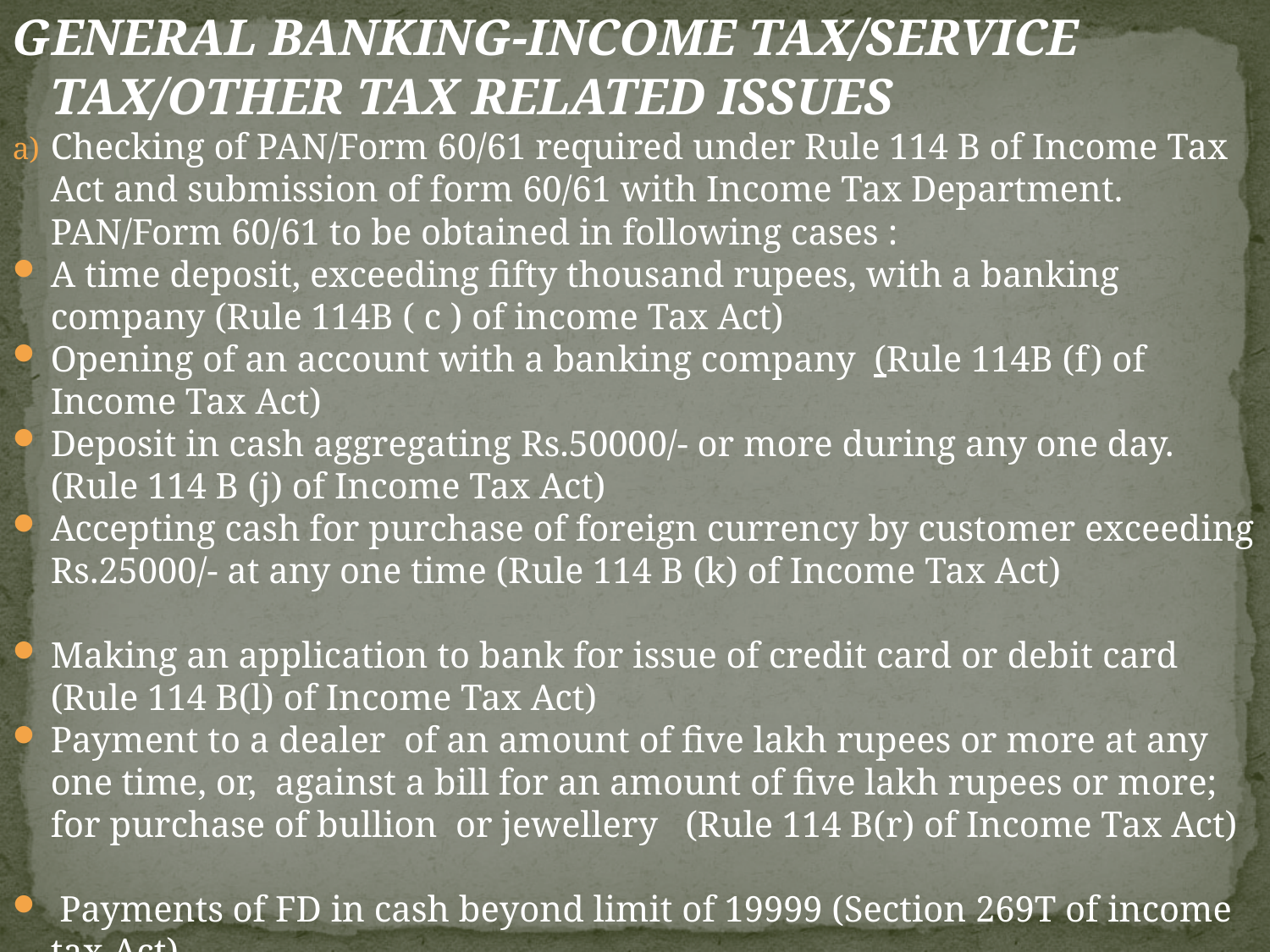

GENERAL BANKING-INCOME TAX/SERVICE TAX/OTHER TAX RELATED ISSUES
Checking of PAN/Form 60/61 required under Rule 114 B of Income Tax Act and submission of form 60/61 with Income Tax Department. PAN/Form 60/61 to be obtained in following cases :
A time deposit, exceeding fifty thousand rupees, with a banking company (Rule 114B ( c ) of income Tax Act)
Opening of an account with a banking company  (Rule 114B (f) of Income Tax Act)
Deposit in cash aggregating Rs.50000/- or more during any one day. (Rule 114 B (j) of Income Tax Act)
Accepting cash for purchase of foreign currency by customer exceeding Rs.25000/- at any one time (Rule 114 B (k) of Income Tax Act)

Making an application to bank for issue of credit card or debit card (Rule 114 B(l) of Income Tax Act)
Payment to a dealer  of an amount of five lakh rupees or more at any one time, or,  against a bill for an amount of five lakh rupees or more; for purchase of bullion  or jewellery   (Rule 114 B(r) of Income Tax Act)

 Payments of FD in cash beyond limit of 19999 (Section 269T of income tax Act)